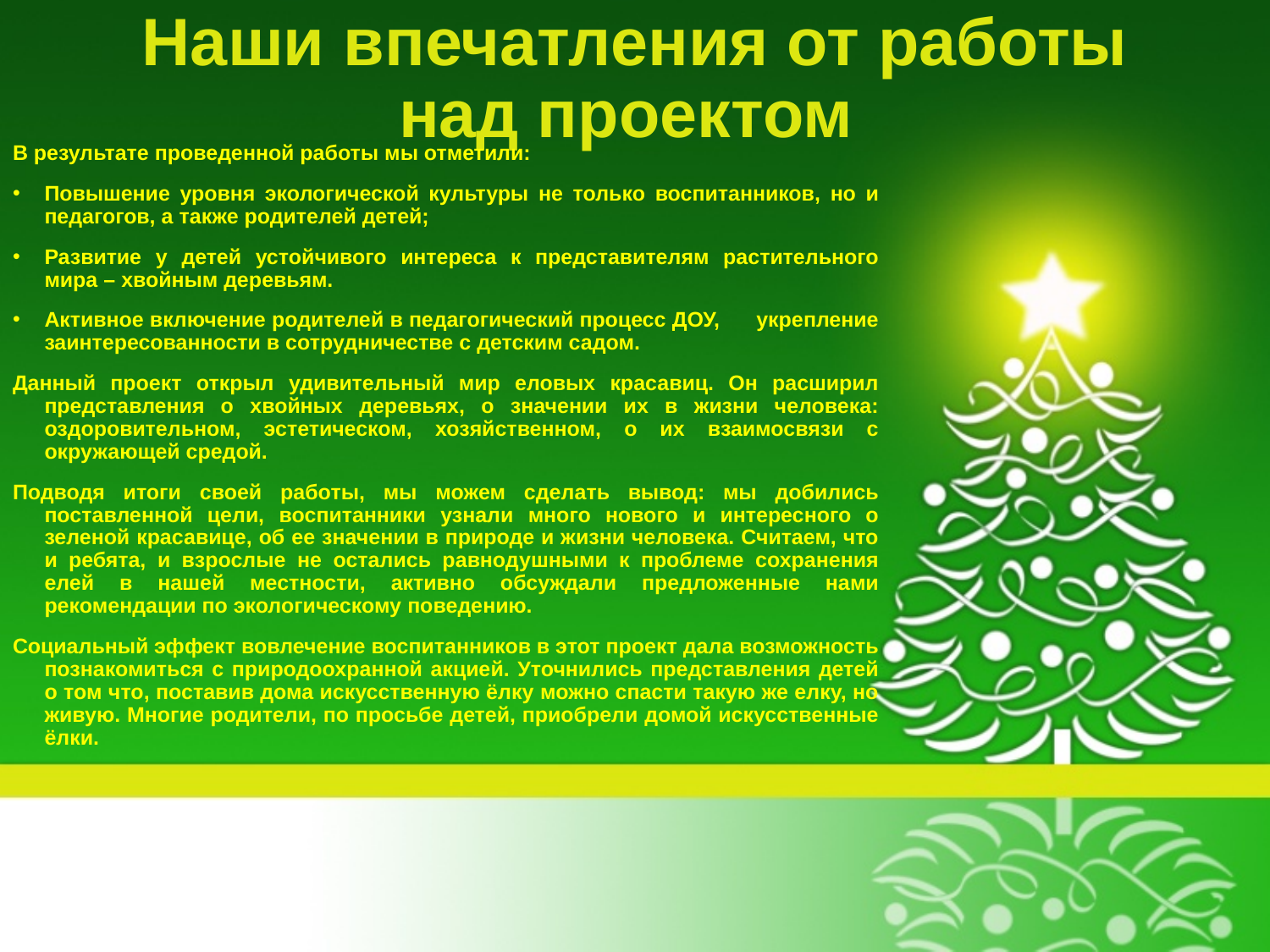

# Наши впечатления от работы над проектом
В результате проведенной работы мы отметили:
Повышение уровня экологической культуры не только воспитанников, но и педагогов, а также родителей детей;
Развитие у детей устойчивого интереса к представителям растительного мира – хвойным деревьям.
Активное включение родителей в педагогический процесс ДОУ,      укрепление заинтересованности в сотрудничестве с детским садом.
Данный проект открыл удивительный мир еловых красавиц. Он расширил представления о хвойных деревьях, о значении их в жизни человека: оздоровительном, эстетическом, хозяйственном, о их взаимосвязи с окружающей средой.
Подводя итоги своей работы, мы можем сделать вывод: мы добились поставленной цели, воспитанники узнали много нового и интересного о зеленой красавице, об ее значении в природе и жизни человека. Считаем, что и ребята, и взрослые не остались равнодушными к проблеме сохранения елей в нашей местности, активно обсуждали предложенные нами рекомендации по экологическому поведению.
Социальный эффект вовлечение воспитанников в этот проект дала возможность познакомиться с природоохранной акцией. Уточнились представления детей о том что, поставив дома искусственную ёлку можно спасти такую же елку, но живую. Многие родители, по просьбе детей, приобрели домой искусственные ёлки.